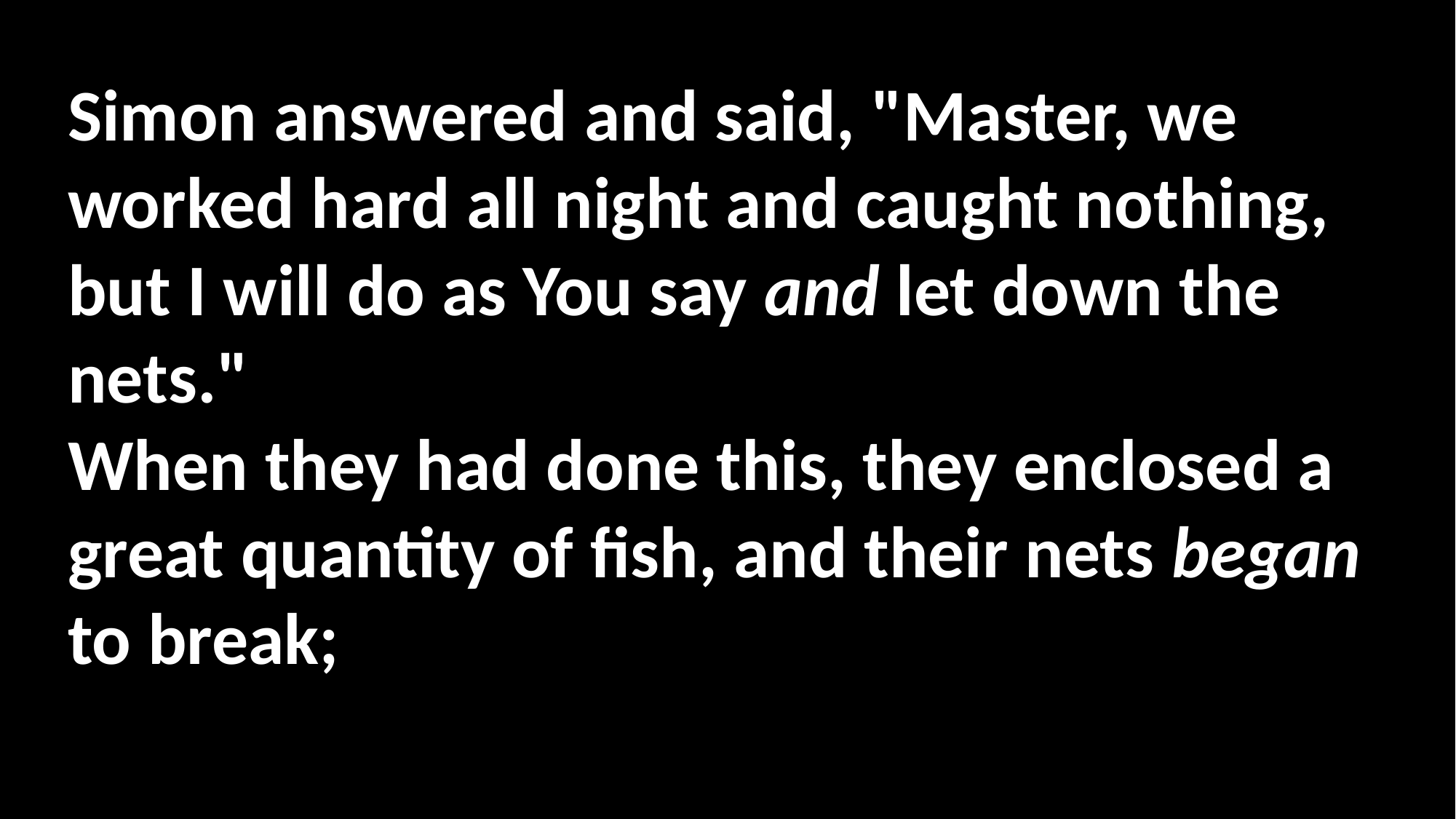

Simon answered and said, "Master, we worked hard all night and caught nothing, but I will do as You say and let down the nets."
When they had done this, they enclosed a great quantity of fish, and their nets began to break;